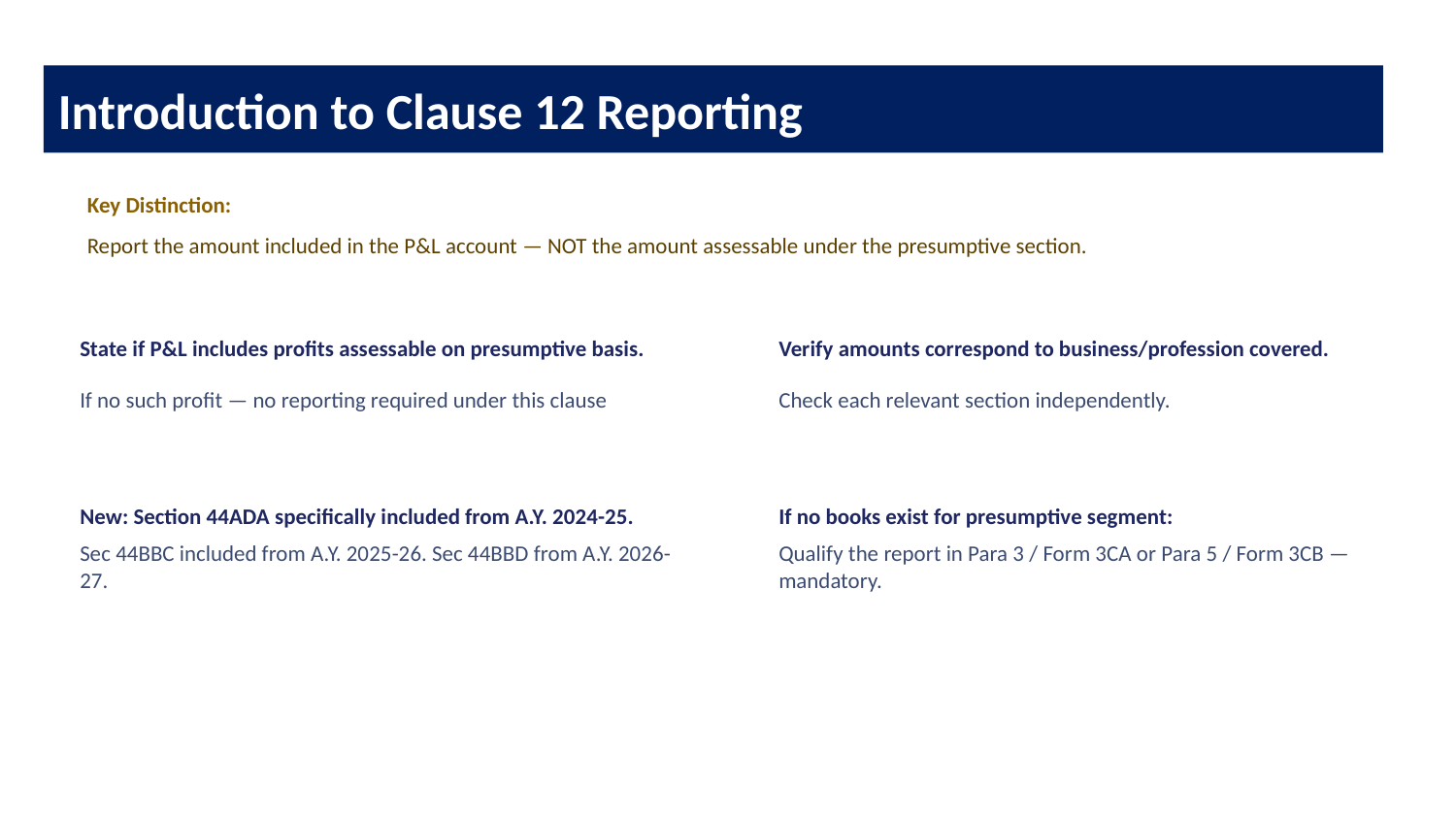

Introduction to Clause 12 Reporting
Key Distinction:
Report the amount included in the P&L account — NOT the amount assessable under the presumptive section.
State if P&L includes profits assessable on presumptive basis.
Verify amounts correspond to business/profession covered.
If no such profit — no reporting required under this clause
Check each relevant section independently.
New: Section 44ADA specifically included from A.Y. 2024-25.
If no books exist for presumptive segment:
Sec 44BBC included from A.Y. 2025-26. Sec 44BBD from A.Y. 2026-27.
Qualify the report in Para 3 / Form 3CA or Para 5 / Form 3CB — mandatory.